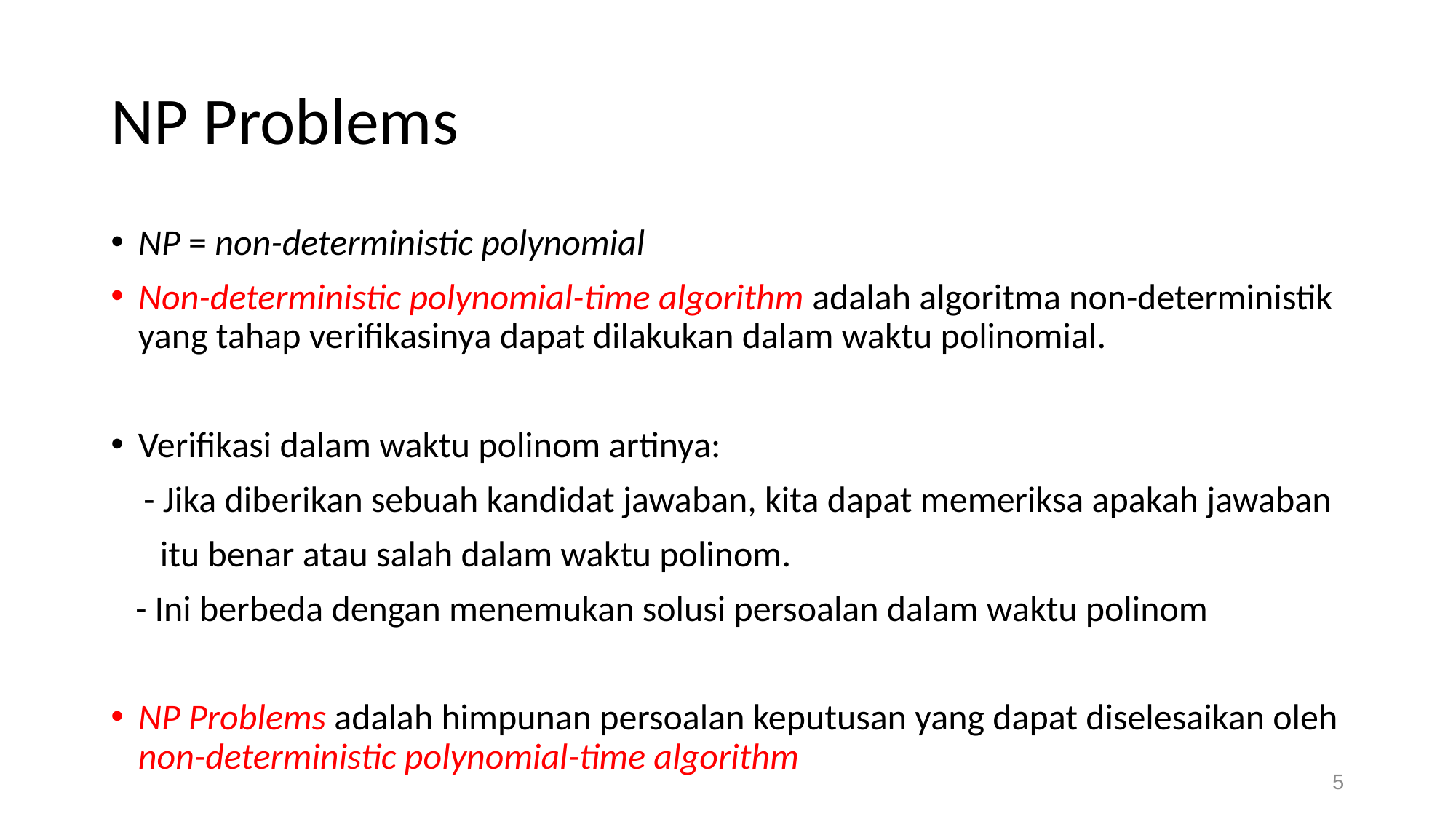

# NP Problems
NP = non-deterministic polynomial
Non-deterministic polynomial-time algorithm adalah algoritma non-deterministik yang tahap verifikasinya dapat dilakukan dalam waktu polinomial.

Verifikasi dalam waktu polinom artinya:
    - Jika diberikan sebuah kandidat jawaban, kita dapat memeriksa apakah jawaban
      itu benar atau salah dalam waktu polinom.
   - Ini berbeda dengan menemukan solusi persoalan dalam waktu polinom

NP Problems adalah himpunan persoalan keputusan yang dapat diselesaikan oleh non-deterministic polynomial-time algorithm
5